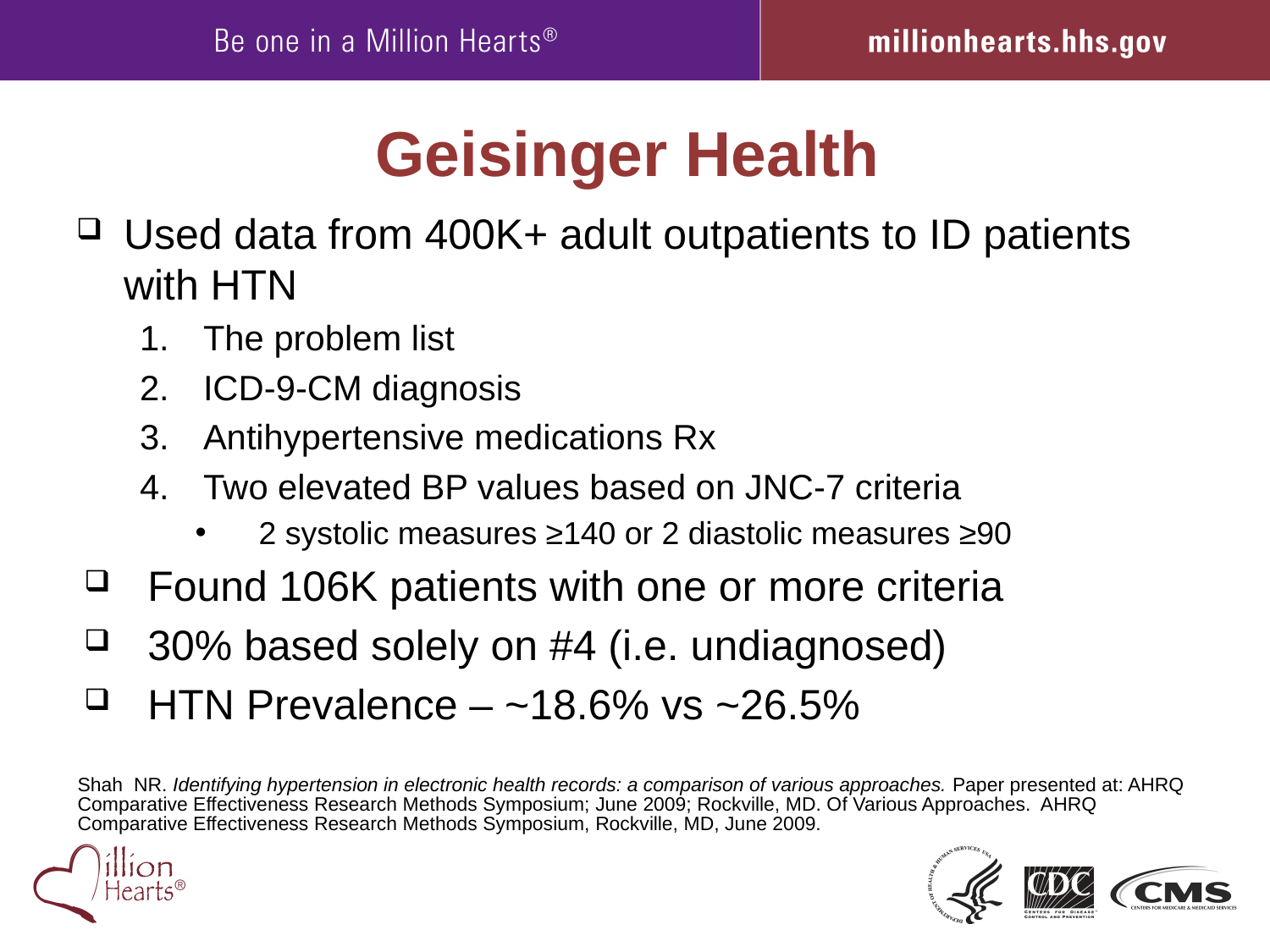

# Geisinger Health
Used data from 400K+ adult outpatients to ID patients with HTN
The problem list
ICD-9-CM diagnosis
Antihypertensive medications Rx
Two elevated BP values based on JNC-7 criteria
2 systolic measures ≥140 or 2 diastolic measures ≥90
Found 106K patients with one or more criteria
30% based solely on #4 (i.e. undiagnosed)
HTN Prevalence – ~18.6% vs ~26.5%
Shah  NR. Identifying hypertension in electronic health records: a comparison of various approaches. Paper presented at: AHRQ Comparative Effectiveness Research Methods Symposium; June 2009; Rockville, MD. Of Various Approaches.  AHRQ Comparative Effectiveness Research Methods Symposium, Rockville, MD, June 2009.